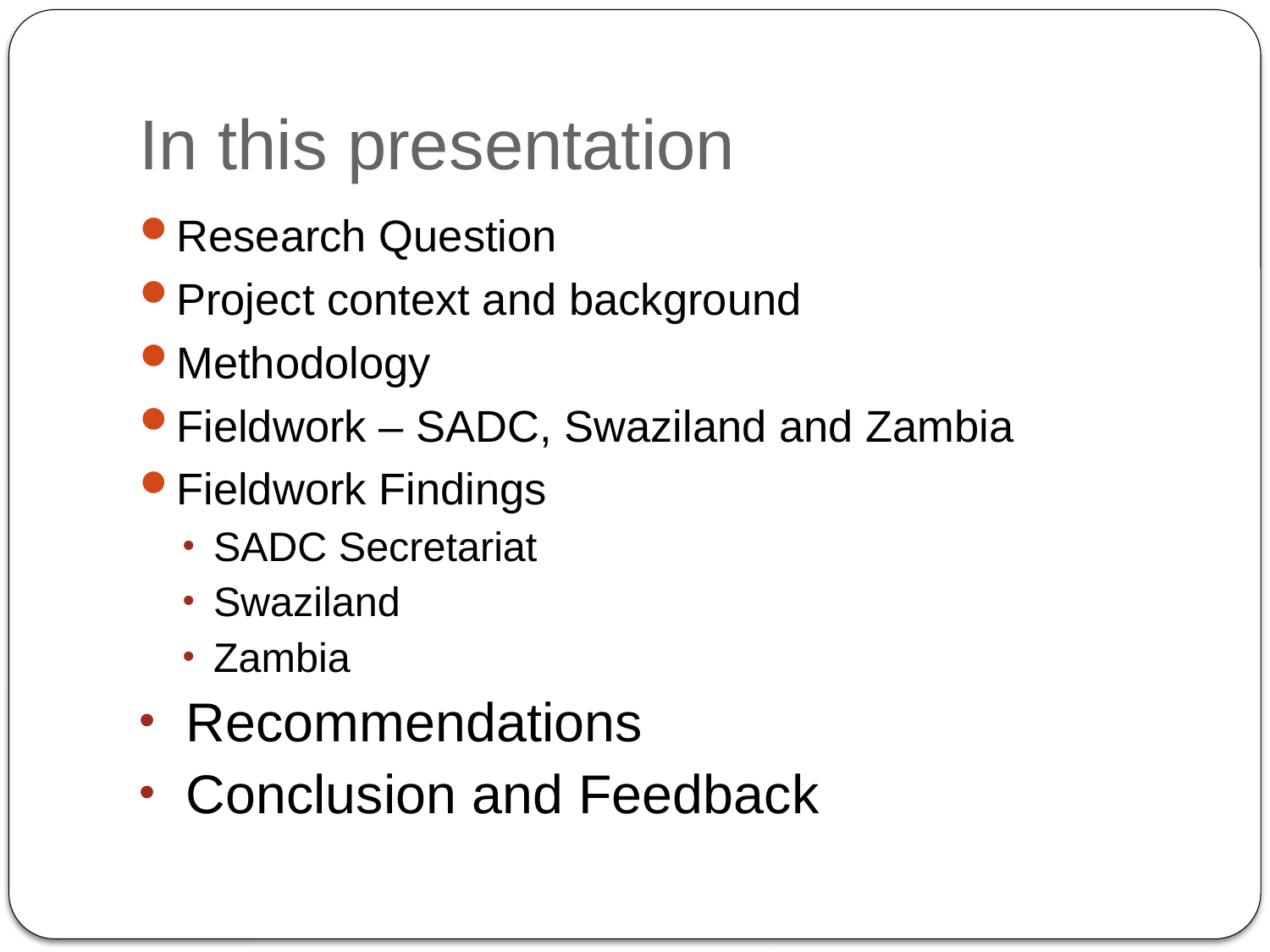

# In this presentation
Research Question
Project context and background
Methodology
Fieldwork – SADC, Swaziland and Zambia
Fieldwork Findings
SADC Secretariat
Swaziland
Zambia
Recommendations
Conclusion and Feedback